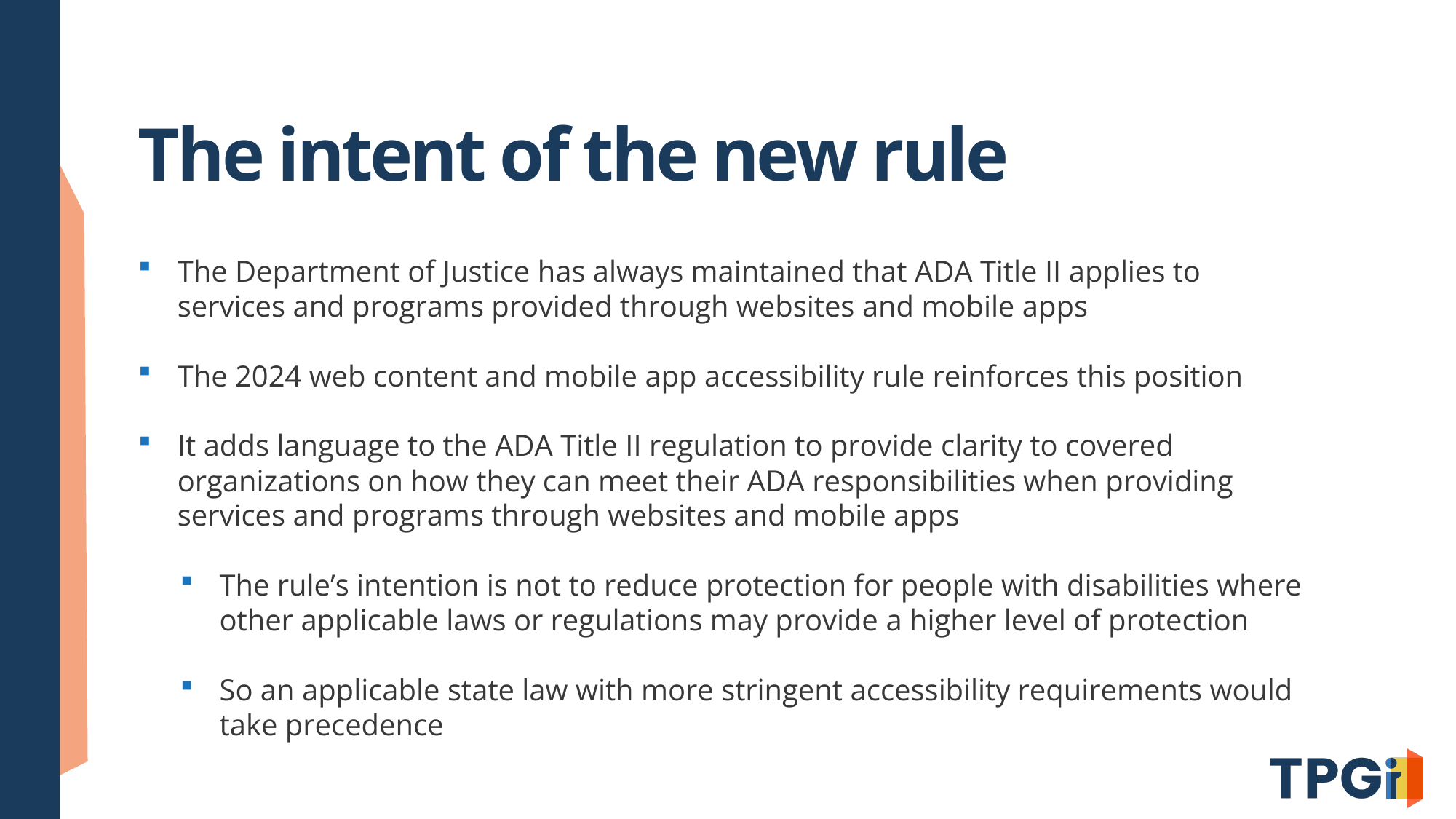

# The intent of the new rule
The Department of Justice has always maintained that ADA Title II applies to services and programs provided through websites and mobile apps
The 2024 web content and mobile app accessibility rule reinforces this position
It adds language to the ADA Title II regulation to provide clarity to covered organizations on how they can meet their ADA responsibilities when providing services and programs through websites and mobile apps
The rule’s intention is not to reduce protection for people with disabilities where other applicable laws or regulations may provide a higher level of protection
So an applicable state law with more stringent accessibility requirements would take precedence